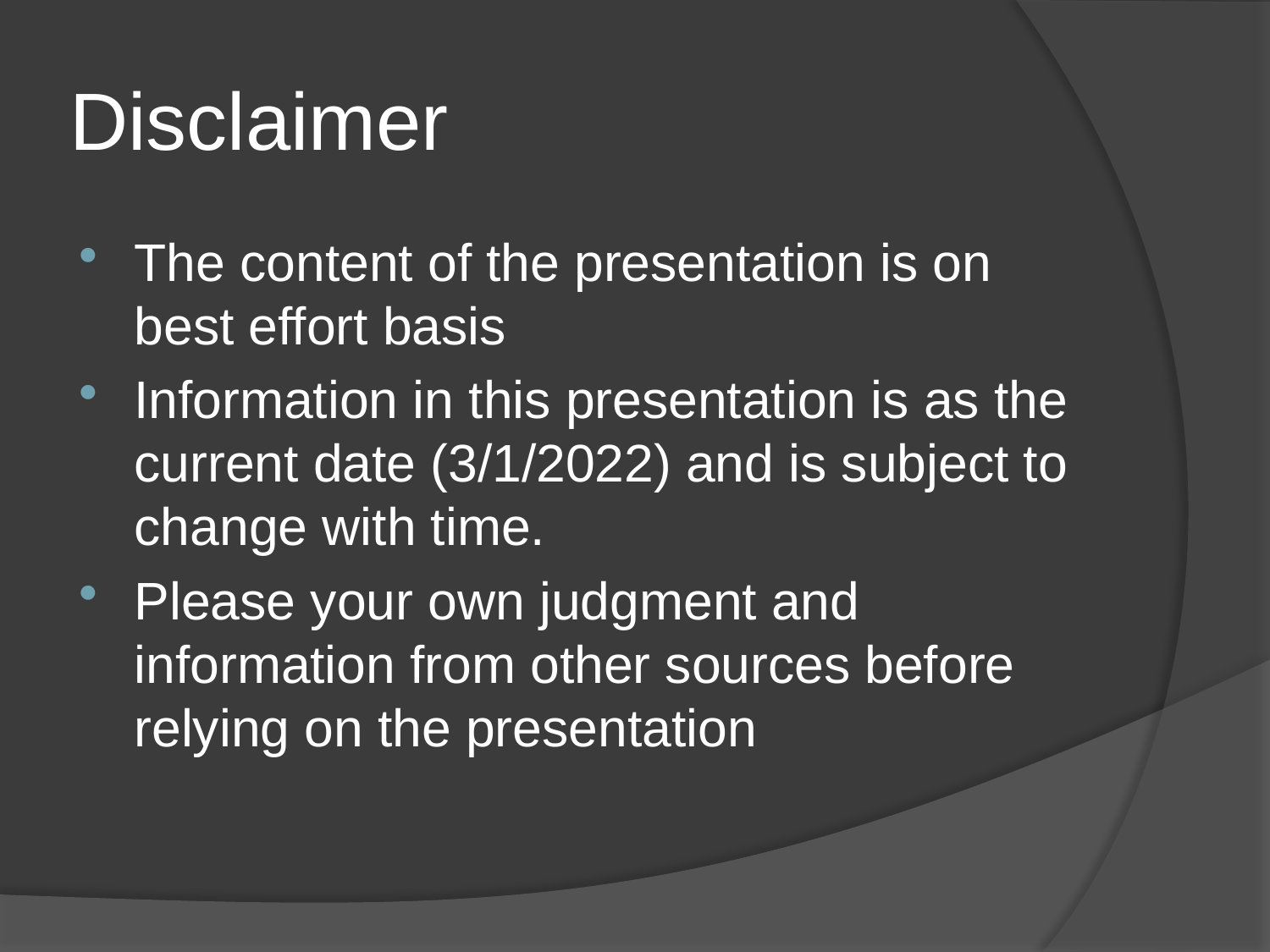

# Disclaimer
The content of the presentation is on best effort basis
Information in this presentation is as the current date (3/1/2022) and is subject to change with time.
Please your own judgment and information from other sources before relying on the presentation